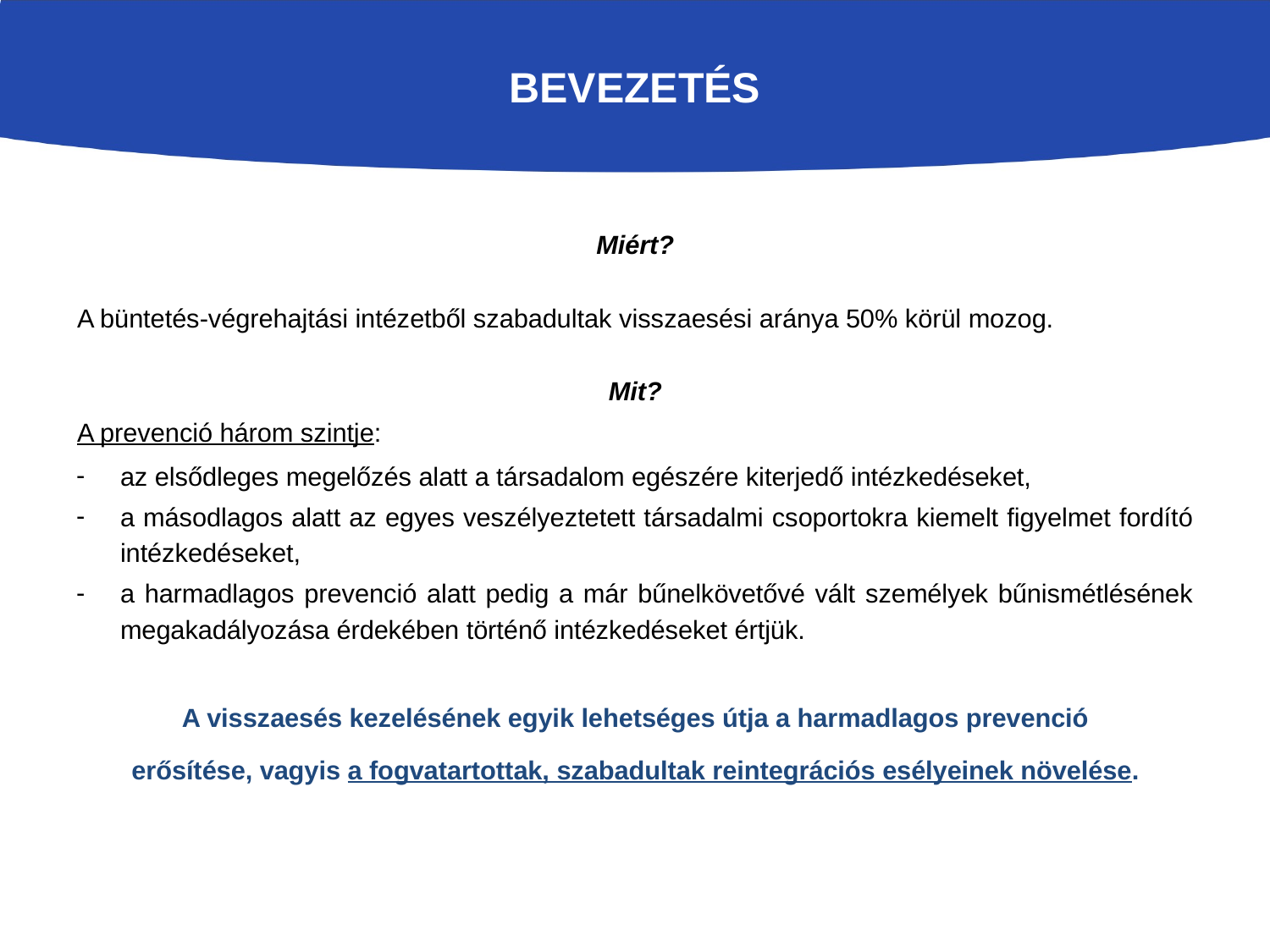

# Bevezetés
Miért?

A büntetés-végrehajtási intézetből szabadultak visszaesési aránya 50% körül mozog.

Mit?
A prevenció három szintje:
az elsődleges megelőzés alatt a társadalom egészére kiterjedő intézkedéseket,
a másodlagos alatt az egyes veszélyeztetett társadalmi csoportokra kiemelt figyelmet fordító intézkedéseket,
a harmadlagos prevenció alatt pedig a már bűnelkövetővé vált személyek bűnismétlésének megakadályozása érdekében történő intézkedéseket értjük.

A visszaesés kezelésének egyik lehetséges útja a harmadlagos prevenció
erősítése, vagyis a fogvatartottak, szabadultak reintegrációs esélyeinek növelése.